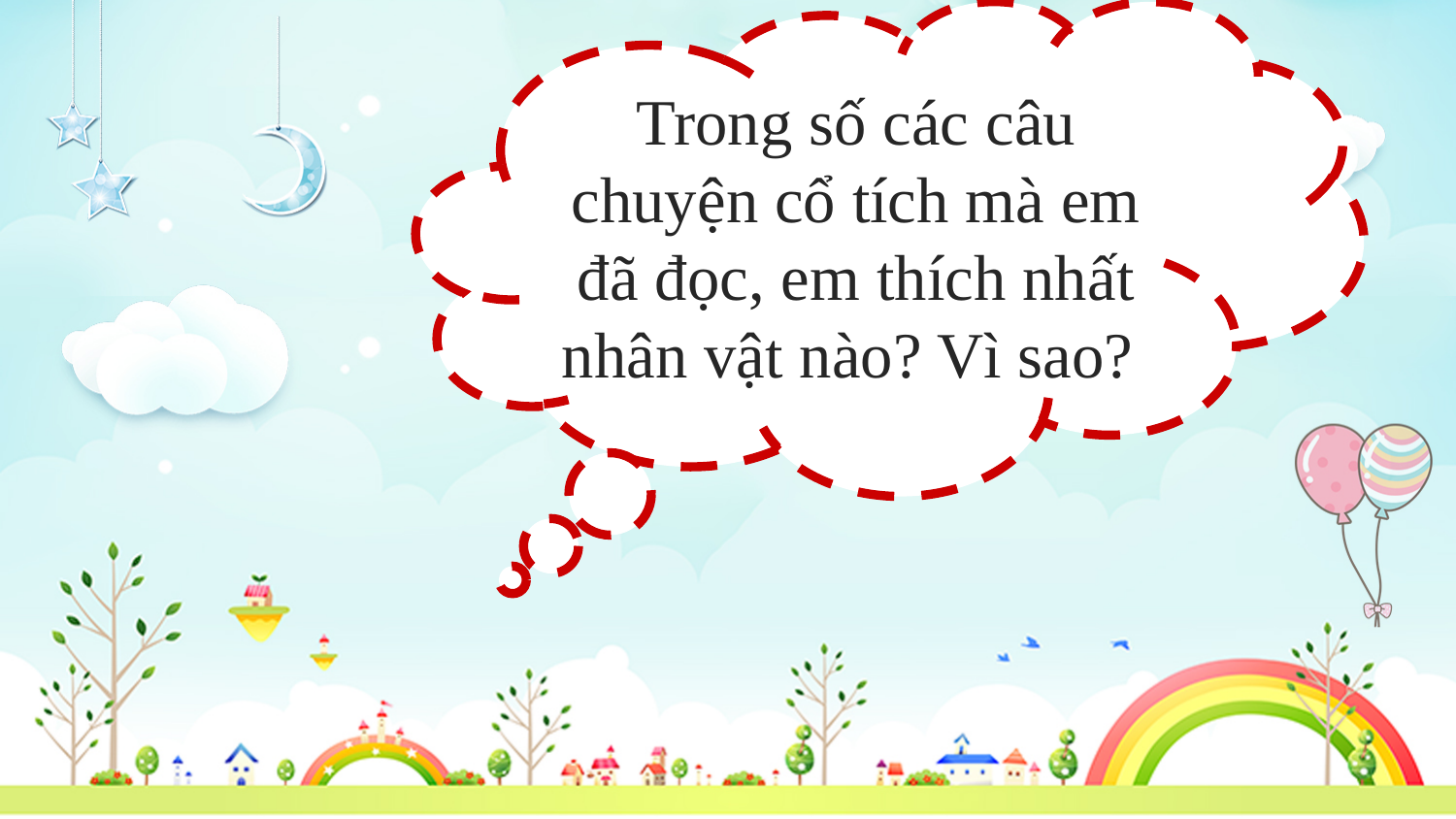

Trong số các câu chuyện cổ tích mà em đã đọc, em thích nhất nhân vật nào? Vì sao?